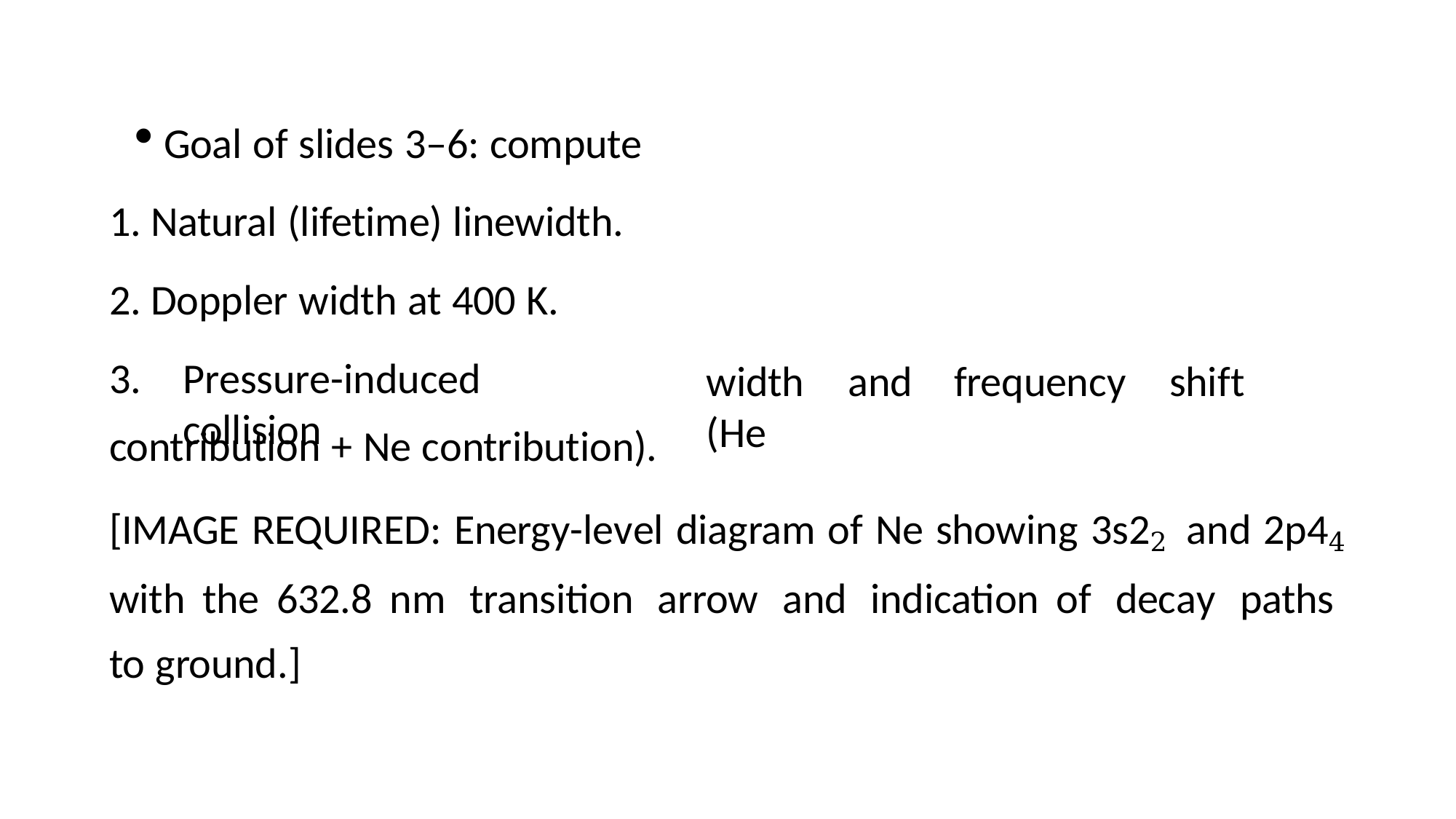

Goal of slides 3–6: compute
Natural (lifetime) linewidth.
Doppler width at 400 K.
Pressure-induced	collision
width	and	frequency	shift	(He
contribution + Ne contribution).
[IMAGE REQUIRED: Energy-level diagram of Ne showing 3s22  and 2p44 with the 632.8 nm  transition  arrow  and  indication of  decay  paths  to ground.]